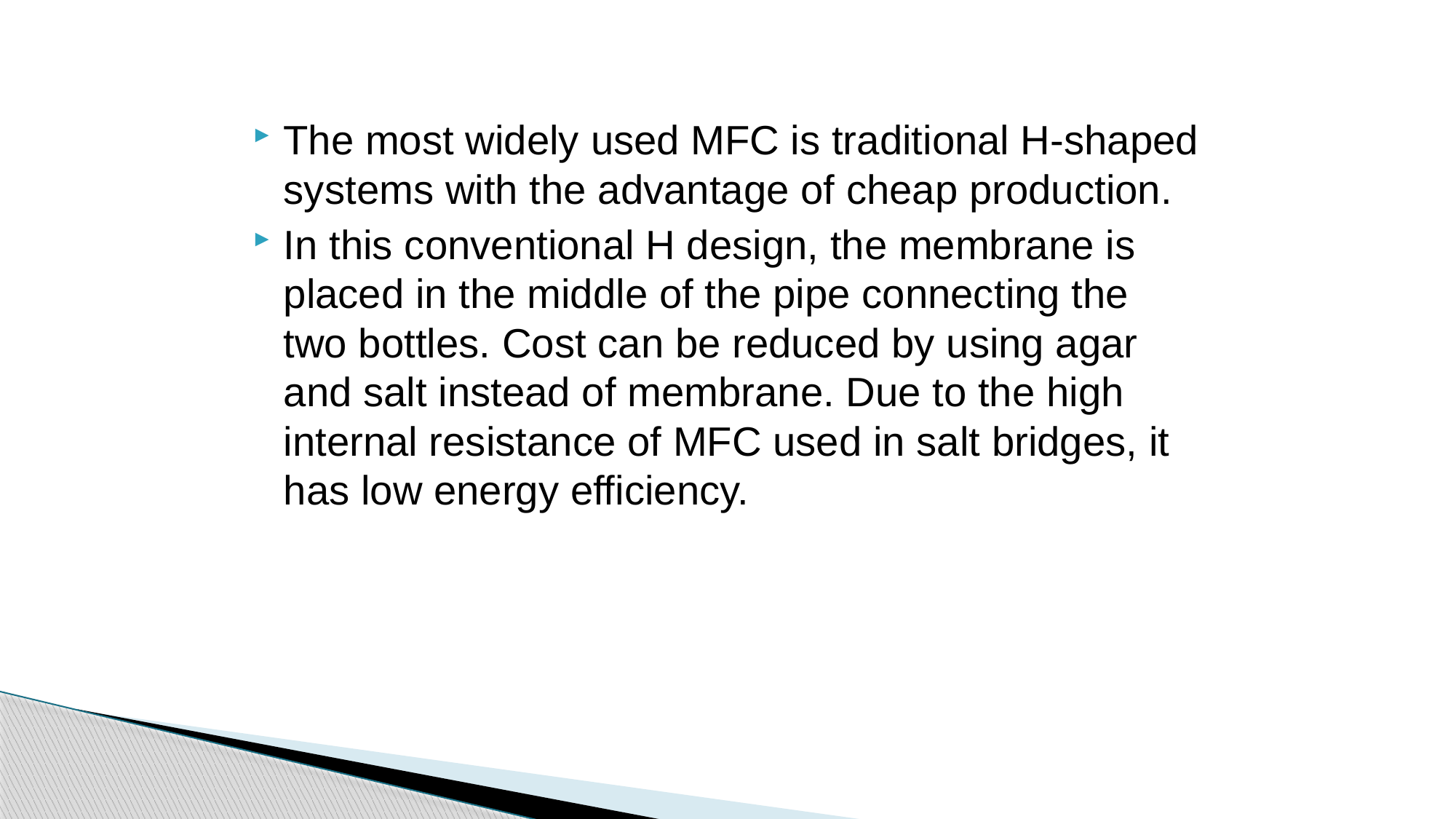

The most widely used MFC is traditional H-shaped systems with the advantage of cheap production.
In this conventional H design, the membrane is placed in the middle of the pipe connecting the two bottles. Cost can be reduced by using agar and salt instead of membrane. Due to the high internal resistance of MFC used in salt bridges, it has low energy efficiency.